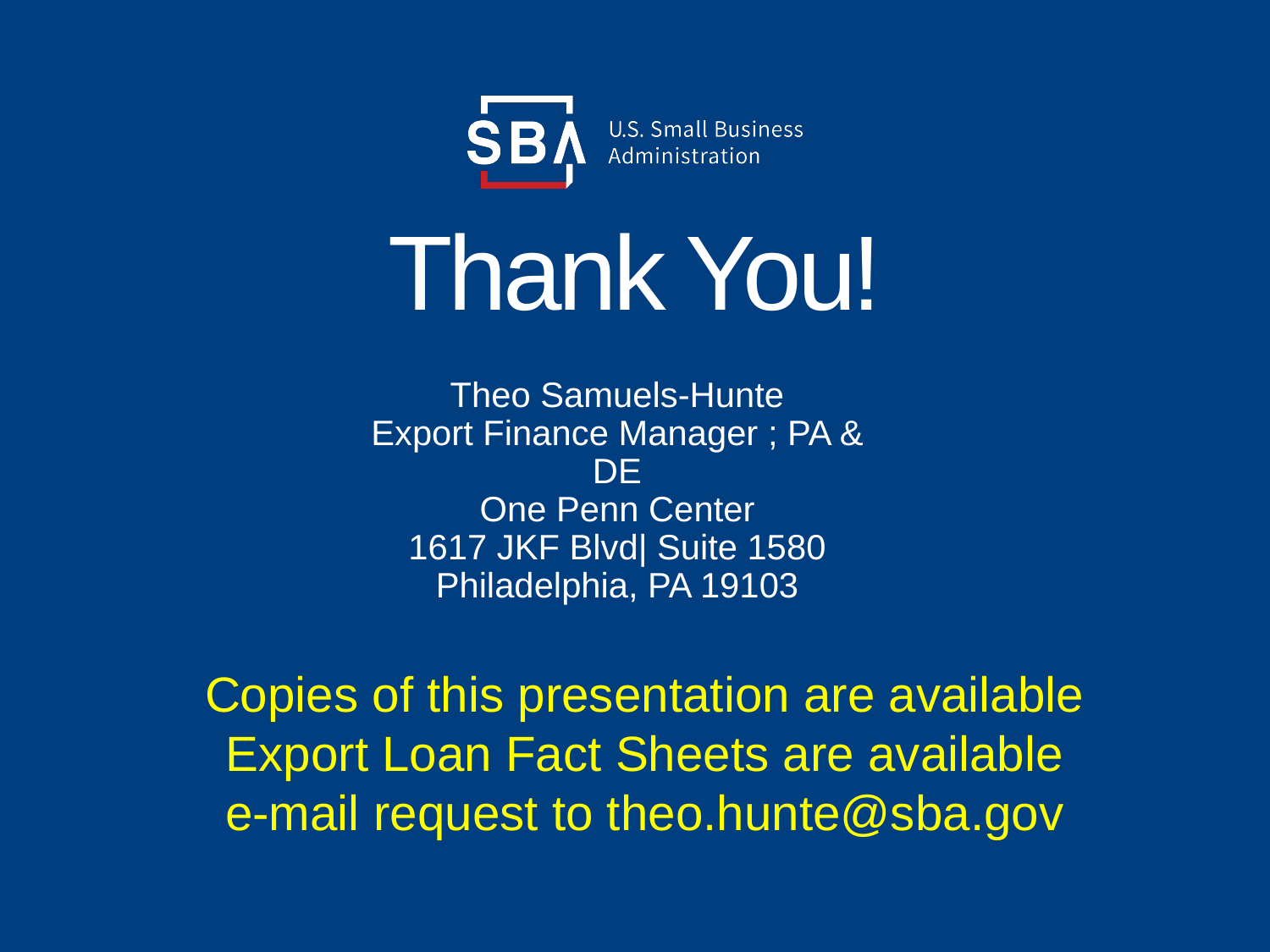

# Thank You!
Theo Samuels-Hunte
Export Finance Manager ; PA & DE
One Penn Center
1617 JKF Blvd| Suite 1580
Philadelphia, PA 19103
Copies of this presentation are available
Export Loan Fact Sheets are available
e-mail request to theo.hunte@sba.gov